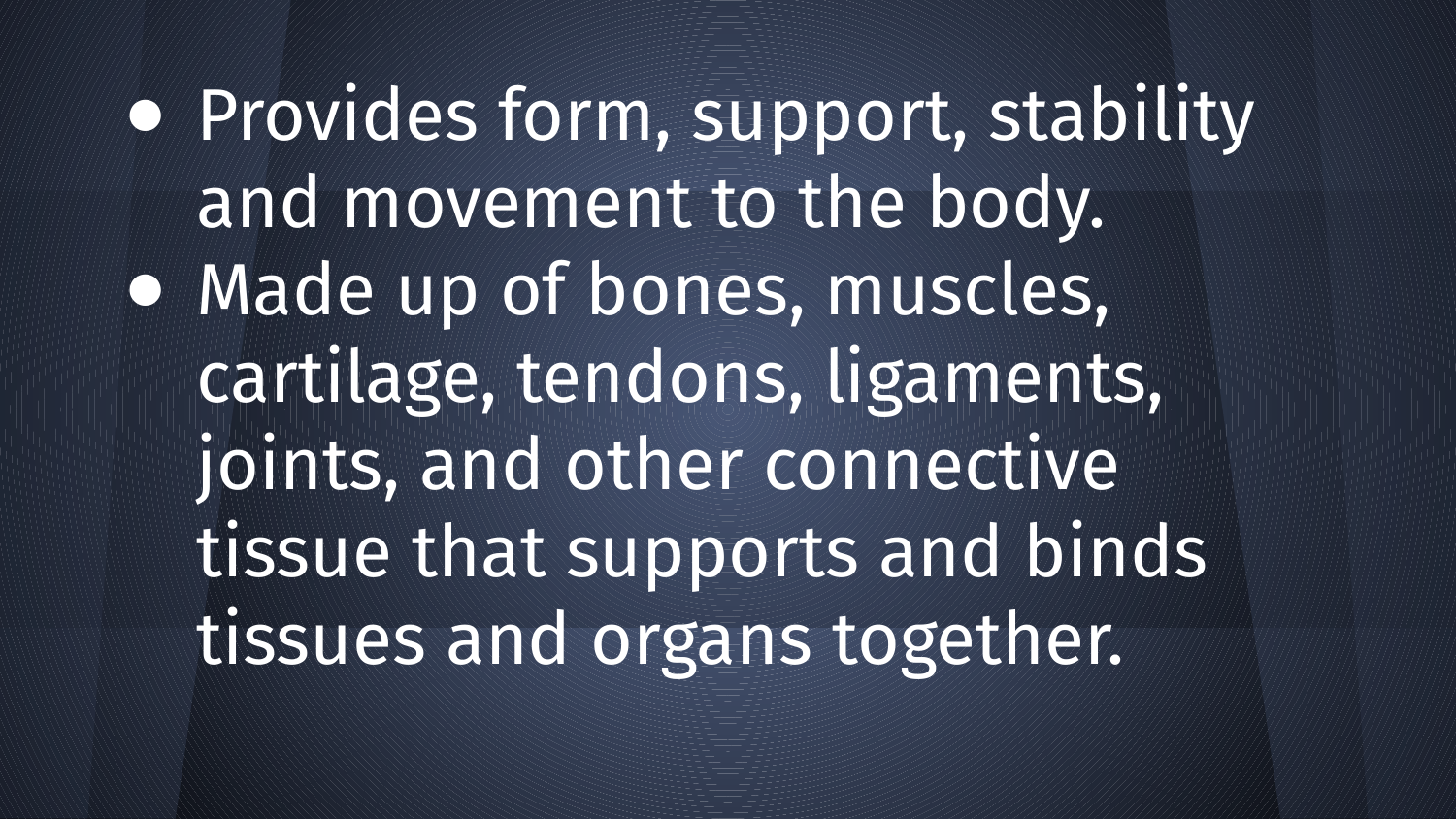

#
Provides form, support, stability and movement to the body.
Made up of bones, muscles, cartilage, tendons, ligaments, joints, and other connective tissue that supports and binds tissues and organs together.